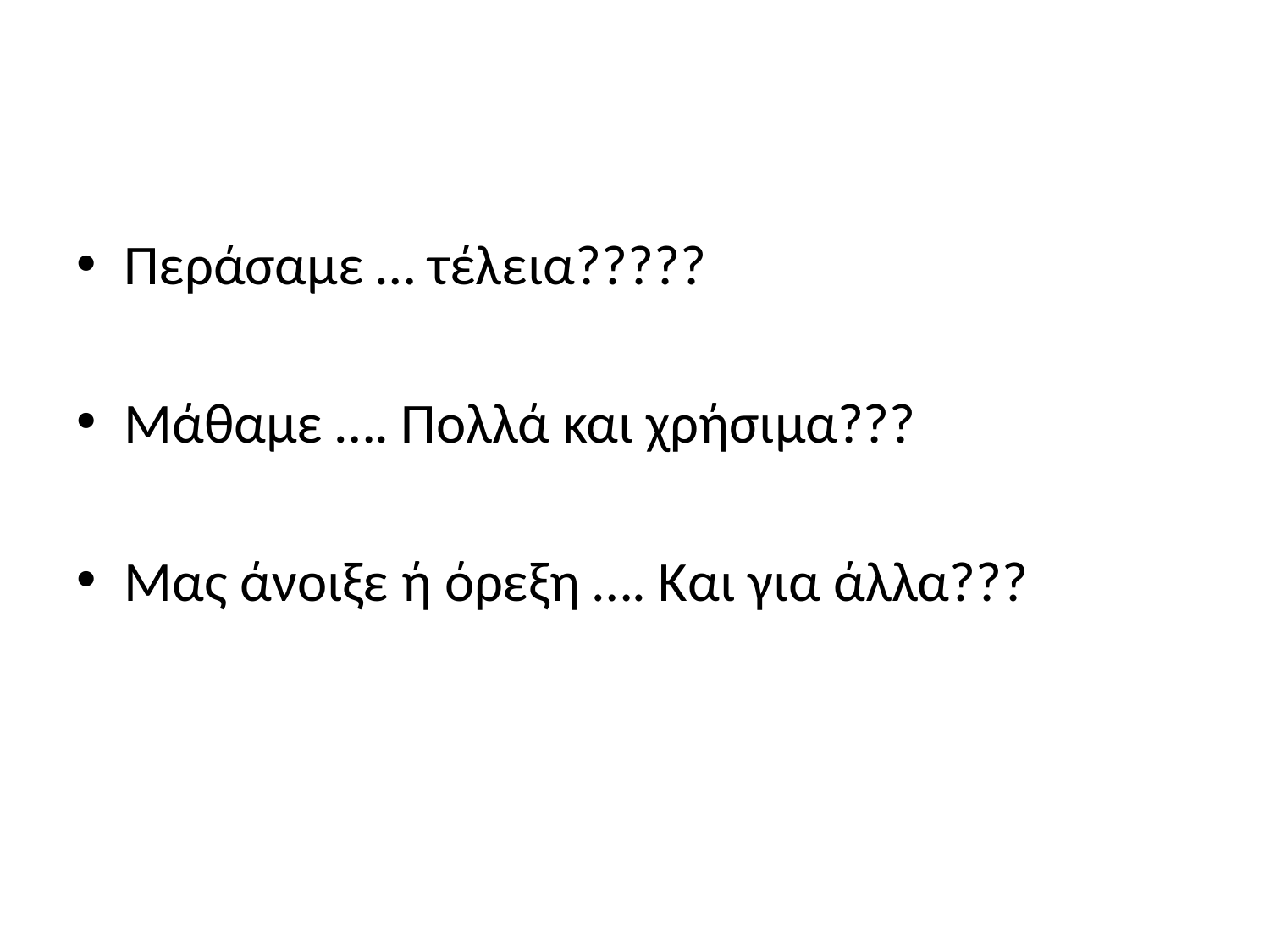

#
Περάσαμε … τέλεια?????

Μάθαμε …. Πολλά και χρήσιμα???

Μας άνοιξε ή όρεξη …. Και για άλλα???